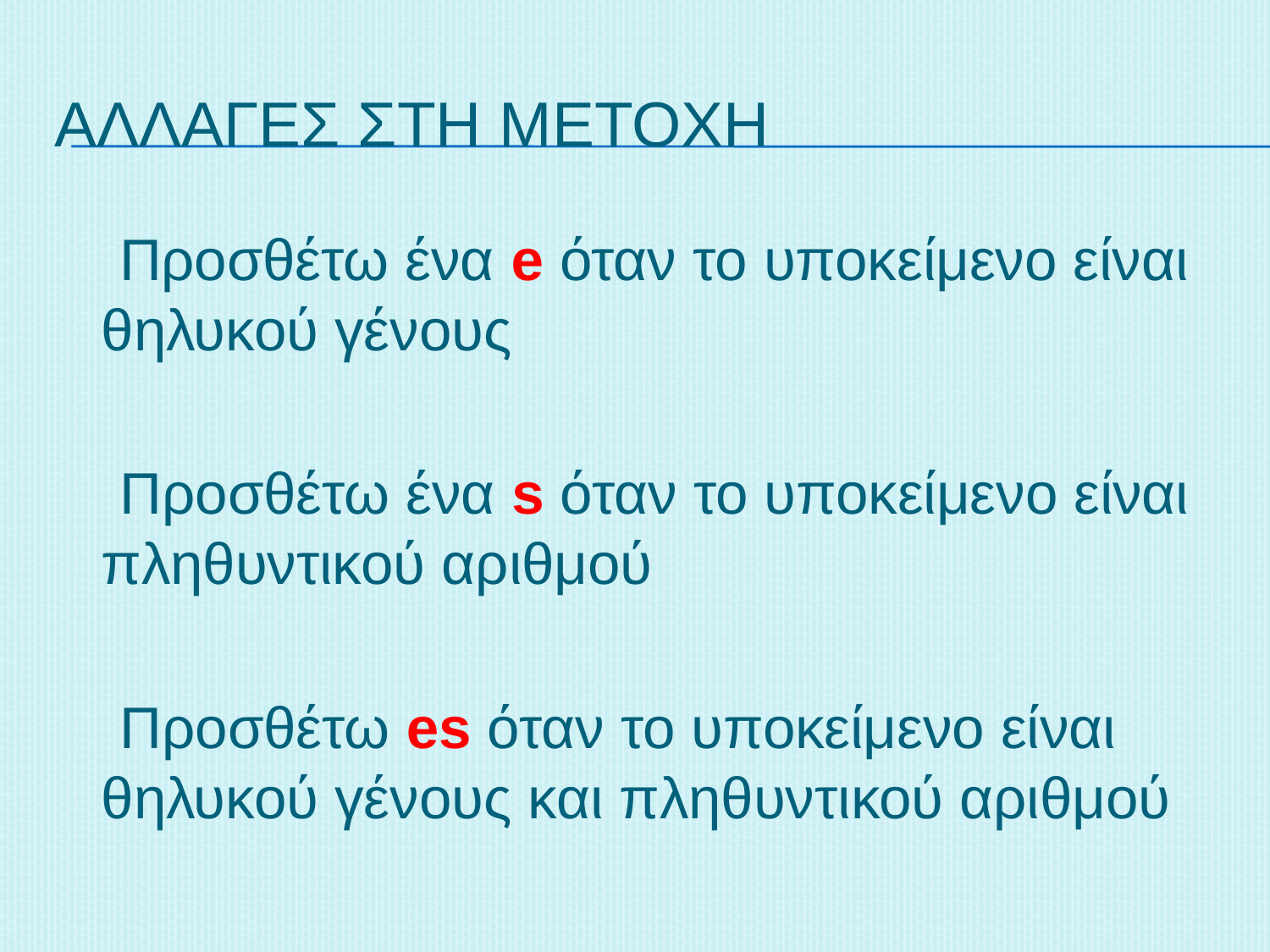

# ΑΛΛΑΓΕΣ ΣΤΗ ΜΕΤΟΧΗ
     Προσθέτω ένα e όταν το υποκείμενο είναι θηλυκού γένους

    Προσθέτω ένα s όταν το υποκείμενο είναι πληθυντικού αριθμού

    Προσθέτω es όταν το υποκείμενο είναι θηλυκού γένους και πληθυντικού αριθμού